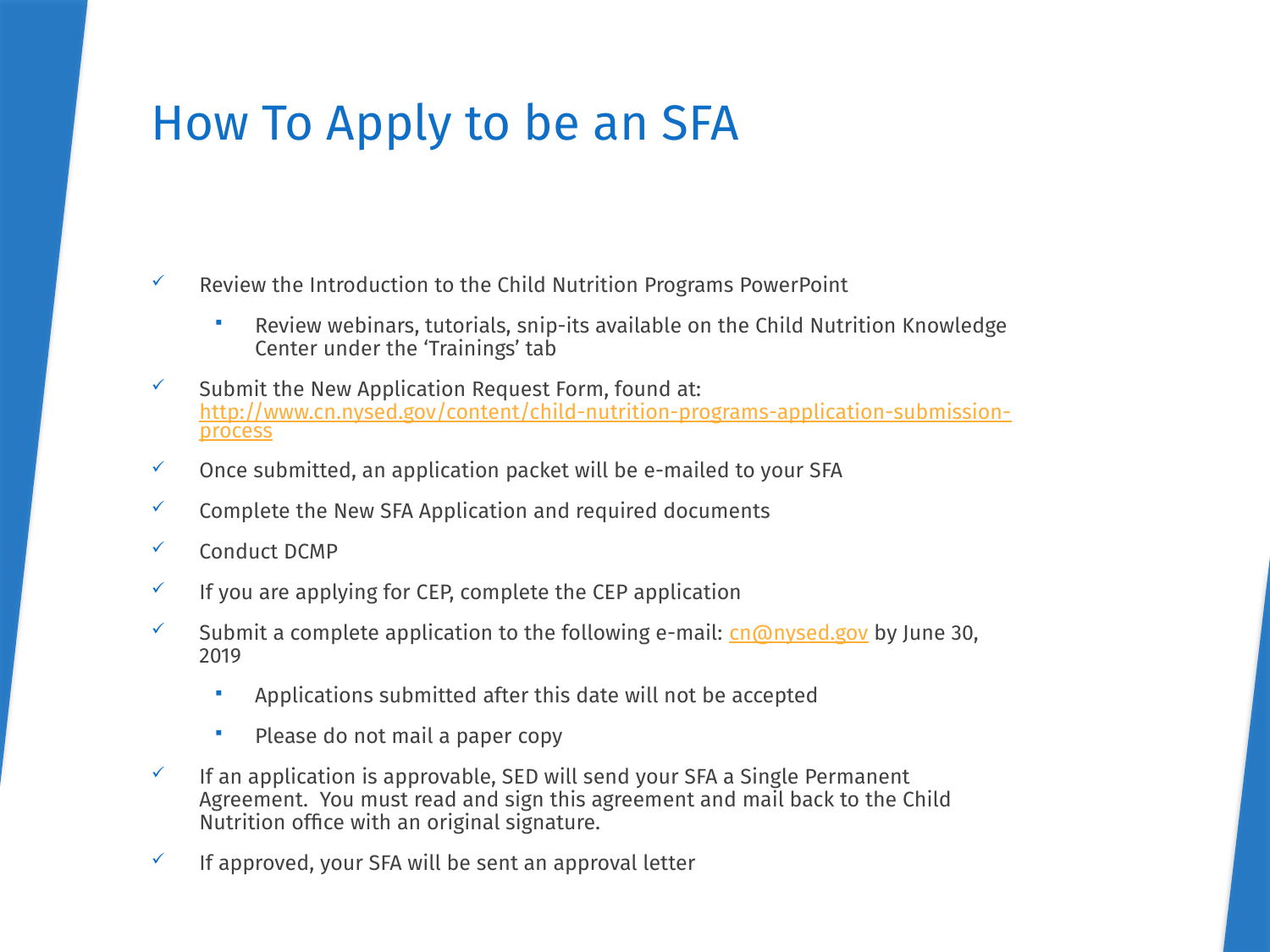

# How To Apply to be an SFA
Review the Introduction to the Child Nutrition Programs PowerPoint
Review webinars, tutorials, snip-its available on the Child Nutrition Knowledge Center under the ‘Trainings’ tab
Submit the New Application Request Form, found at: http://www.cn.nysed.gov/content/child-nutrition-programs-application-submission-process
Once submitted, an application packet will be e-mailed to your SFA
Complete the New SFA Application and required documents
Conduct DCMP
If you are applying for CEP, complete the CEP application
Submit a complete application to the following e-mail: cn@nysed.gov by June 30, 2019
Applications submitted after this date will not be accepted
Please do not mail a paper copy
If an application is approvable, SED will send your SFA a Single Permanent Agreement.  You must read and sign this agreement and mail back to the Child Nutrition office with an original signature.
If approved, your SFA will be sent an approval letter